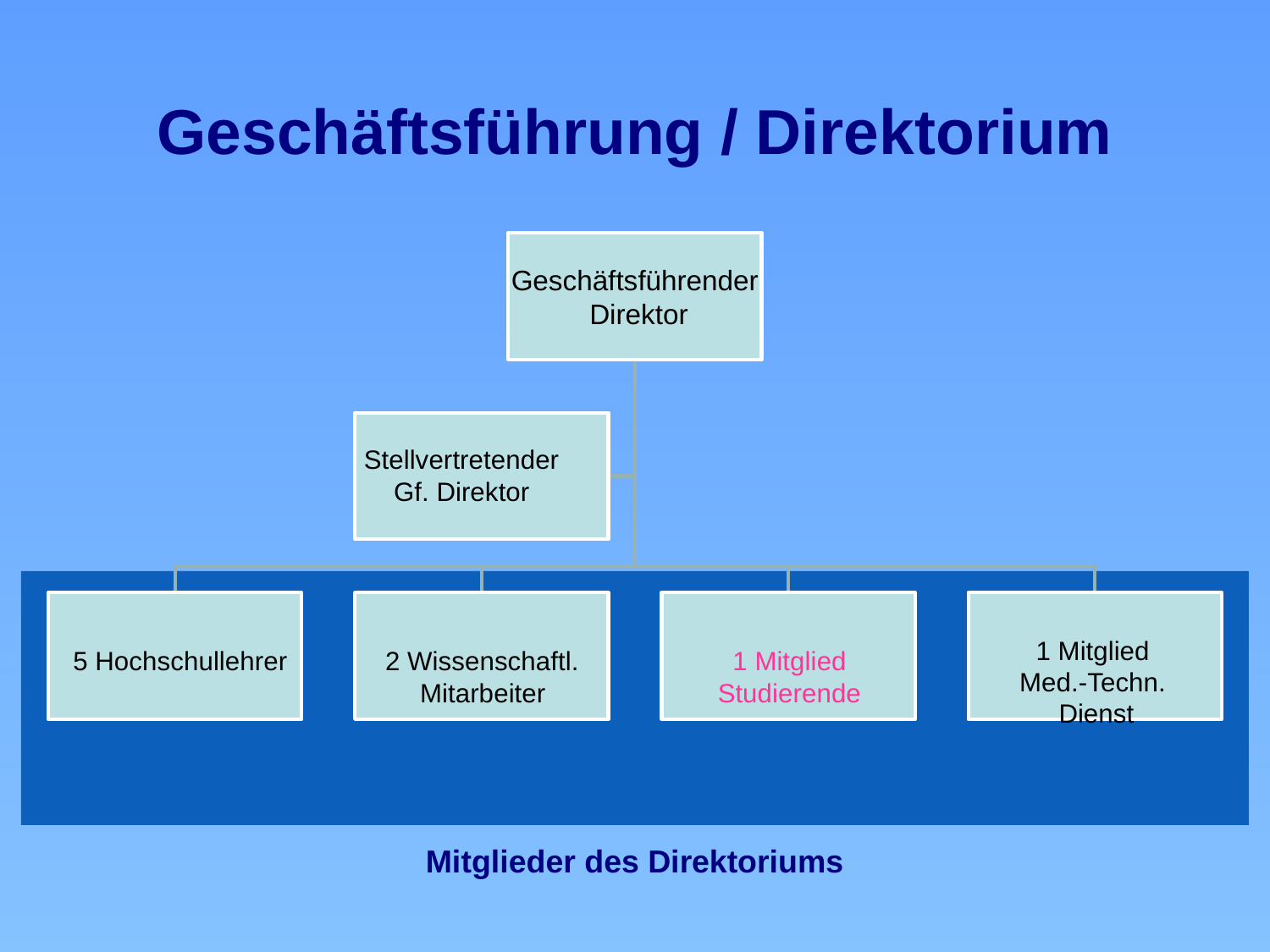

# Geschäftsführung / Direktorium
Geschäftsführender
 Direktor

Stellvertretender
Gf. Direktor

1 Mitglied
Med.-Techn.
Dienst
5 Hochschullehrer
2 Wissenschaftl.
 Mitarbeiter
1 Mitglied
Studierende
Mitglieder des Direktoriums